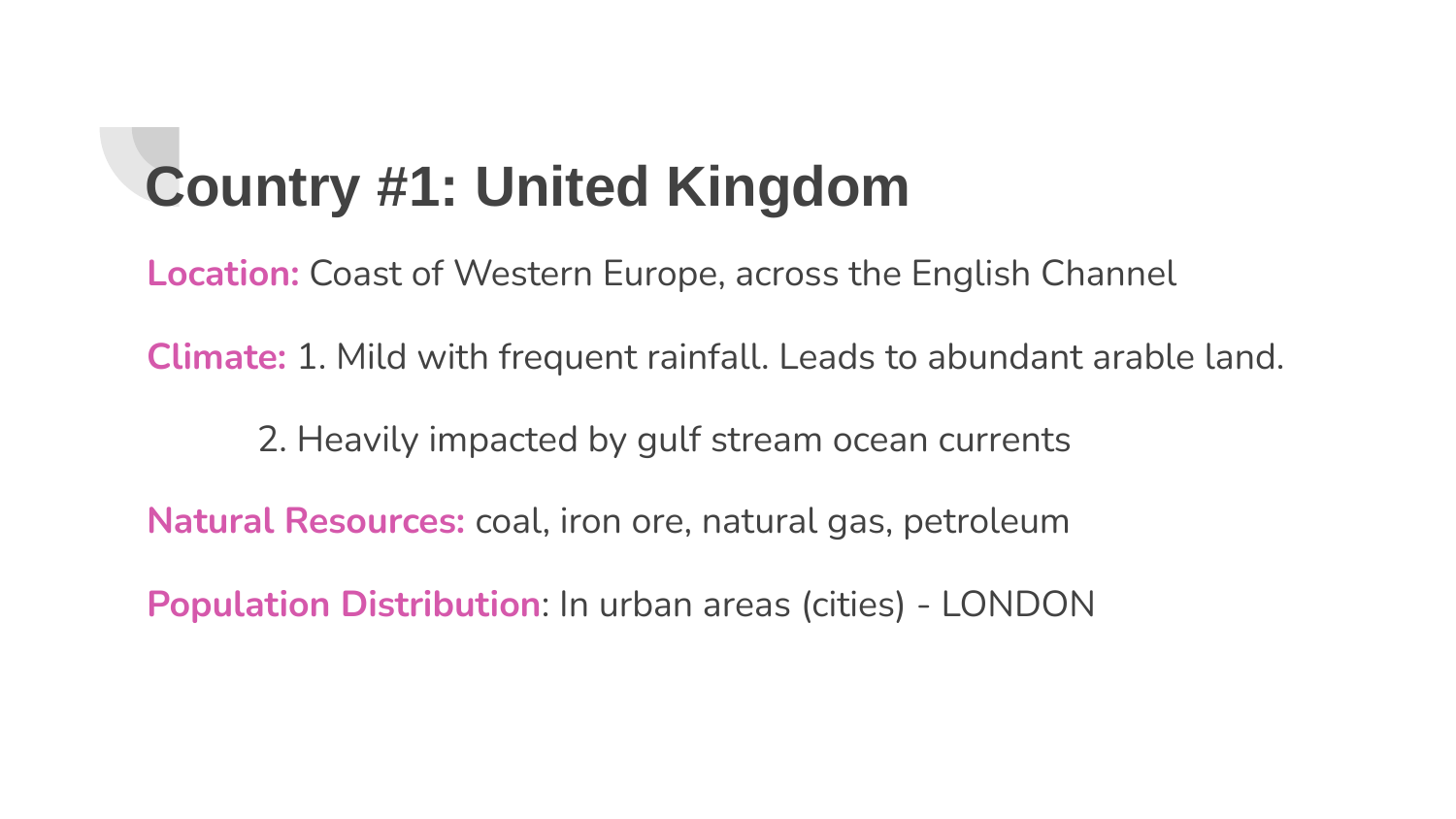

# Country #1: United Kingdom
Location: Coast of Western Europe, across the English Channel
Climate: 1. Mild with frequent rainfall. Leads to abundant arable land.
    2. Heavily impacted by gulf stream ocean currents
Natural Resources: coal, iron ore, natural gas, petroleum
Population Distribution: In urban areas (cities) - LONDON